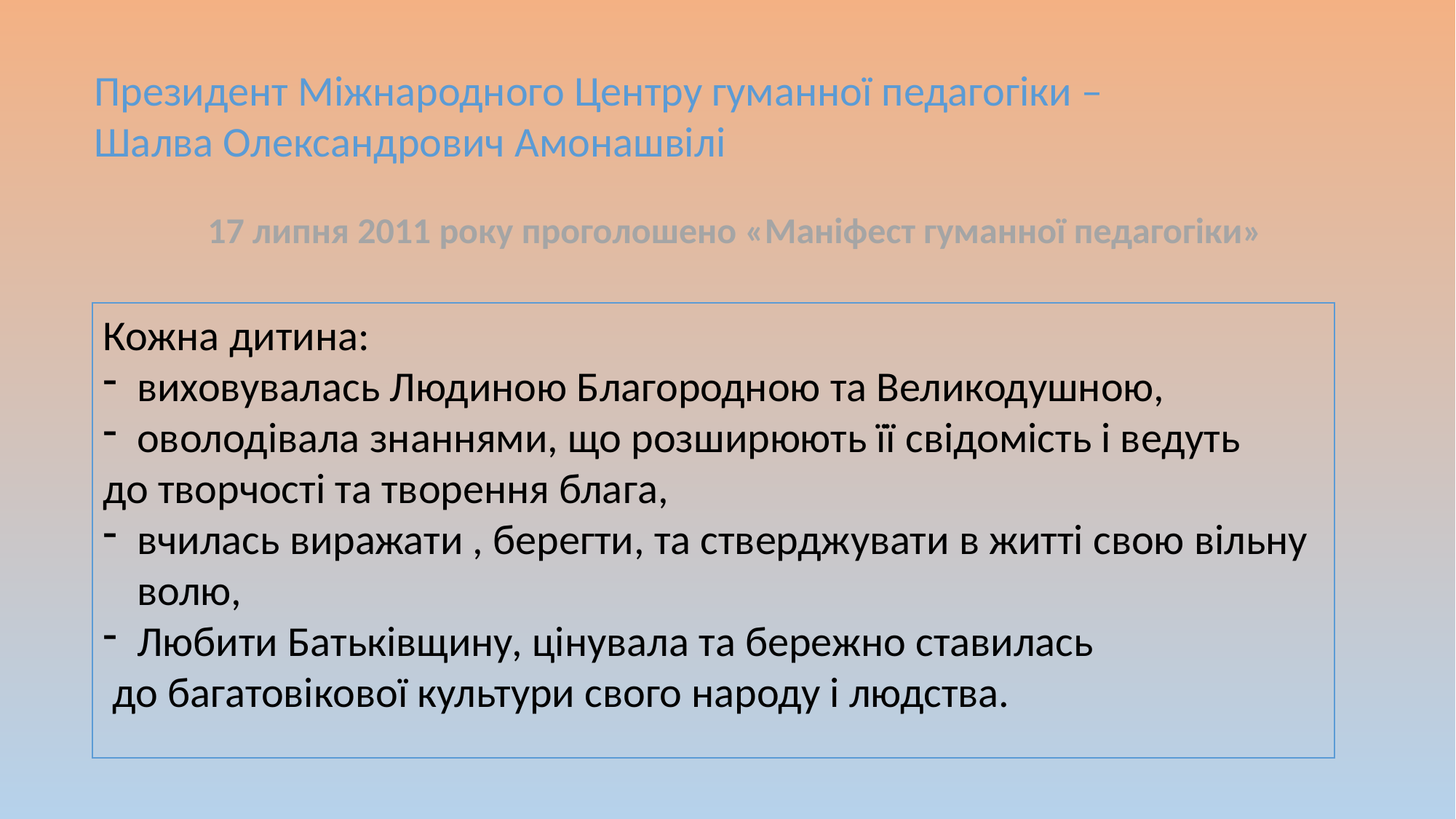

Президент Міжнародного Центру гуманної педагогіки –
Шалва Олександрович Амонашвілі
17 липня 2011 року проголошено «Маніфест гуманної педагогіки»
Кожна дитина:
виховувалась Людиною Благородною та Великодушною,
оволодівала знаннями, що розширюють її свідомість і ведуть
до творчості та творення блага,
вчилась виражати , берегти, та стверджувати в житті свою вільну волю,
Любити Батьківщину, цінувала та бережно ставилась
 до багатовікової культури свого народу і людства.